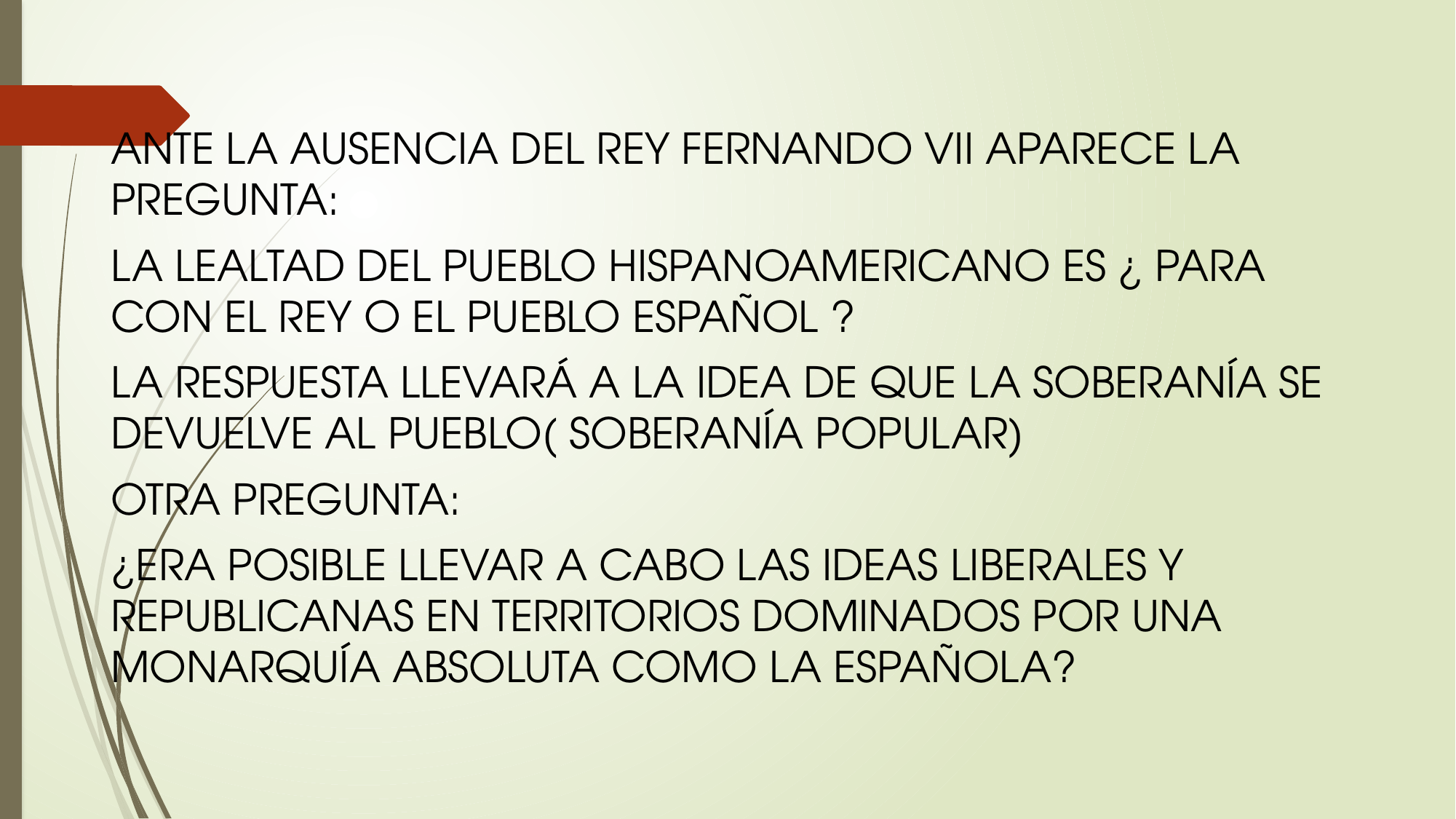

ANTE LA AUSENCIA DEL REY FERNANDO VII APARECE LA PREGUNTA:
LA LEALTAD DEL PUEBLO HISPANOAMERICANO ES ¿ PARA CON EL REY O EL PUEBLO ESPAÑOL ?
LA RESPUESTA LLEVARÁ A LA IDEA DE QUE LA SOBERANÍA SE DEVUELVE AL PUEBLO( SOBERANÍA POPULAR)
OTRA PREGUNTA:
¿ERA POSIBLE LLEVAR A CABO LAS IDEAS LIBERALES Y REPUBLICANAS EN TERRITORIOS DOMINADOS POR UNA MONARQUÍA ABSOLUTA COMO LA ESPAÑOLA?